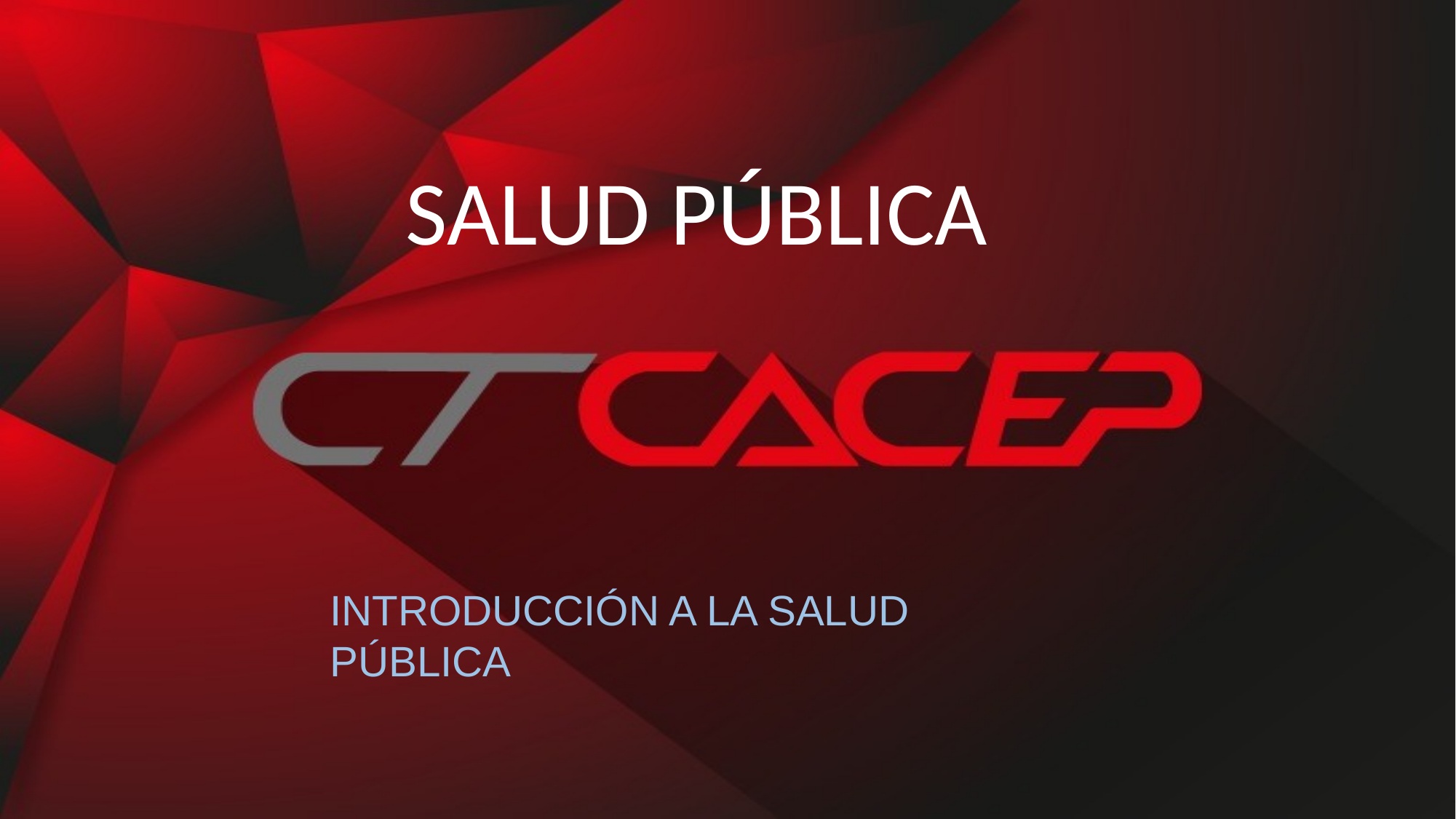

# SALUD PÚBLICA
INTRODUCCIÓN A LA SALUD PÚBLICA